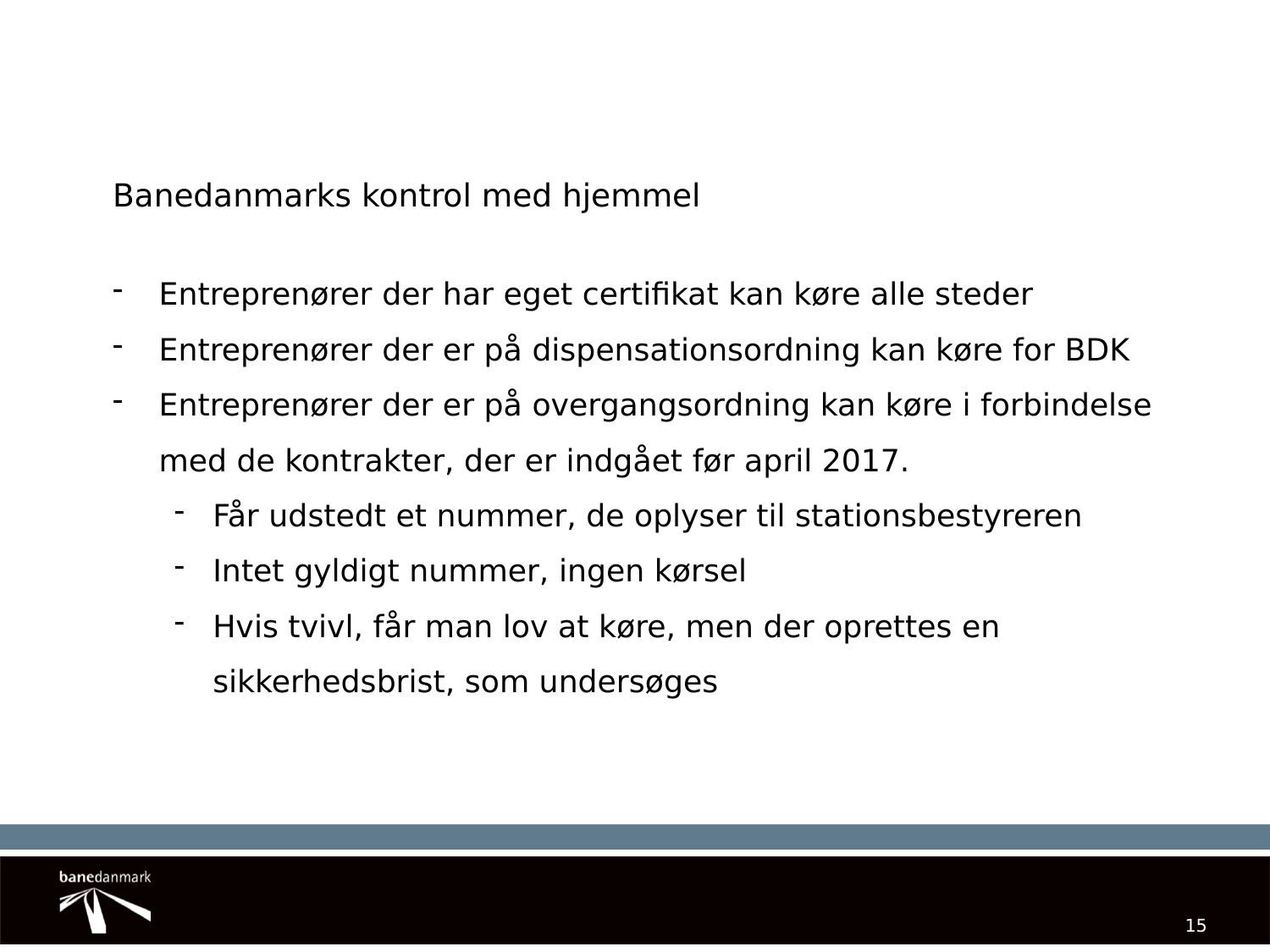

Banedanmarks kontrol med hjemmel
Entreprenører der har eget certifikat kan køre alle steder
Entreprenører der er på dispensationsordning kan køre for BDK
Entreprenører der er på overgangsordning kan køre i forbindelse med de kontrakter, der er indgået før april 2017.
Får udstedt et nummer, de oplyser til stationsbestyreren
Intet gyldigt nummer, ingen kørsel
Hvis tvivl, får man lov at køre, men der oprettes en sikkerhedsbrist, som undersøges